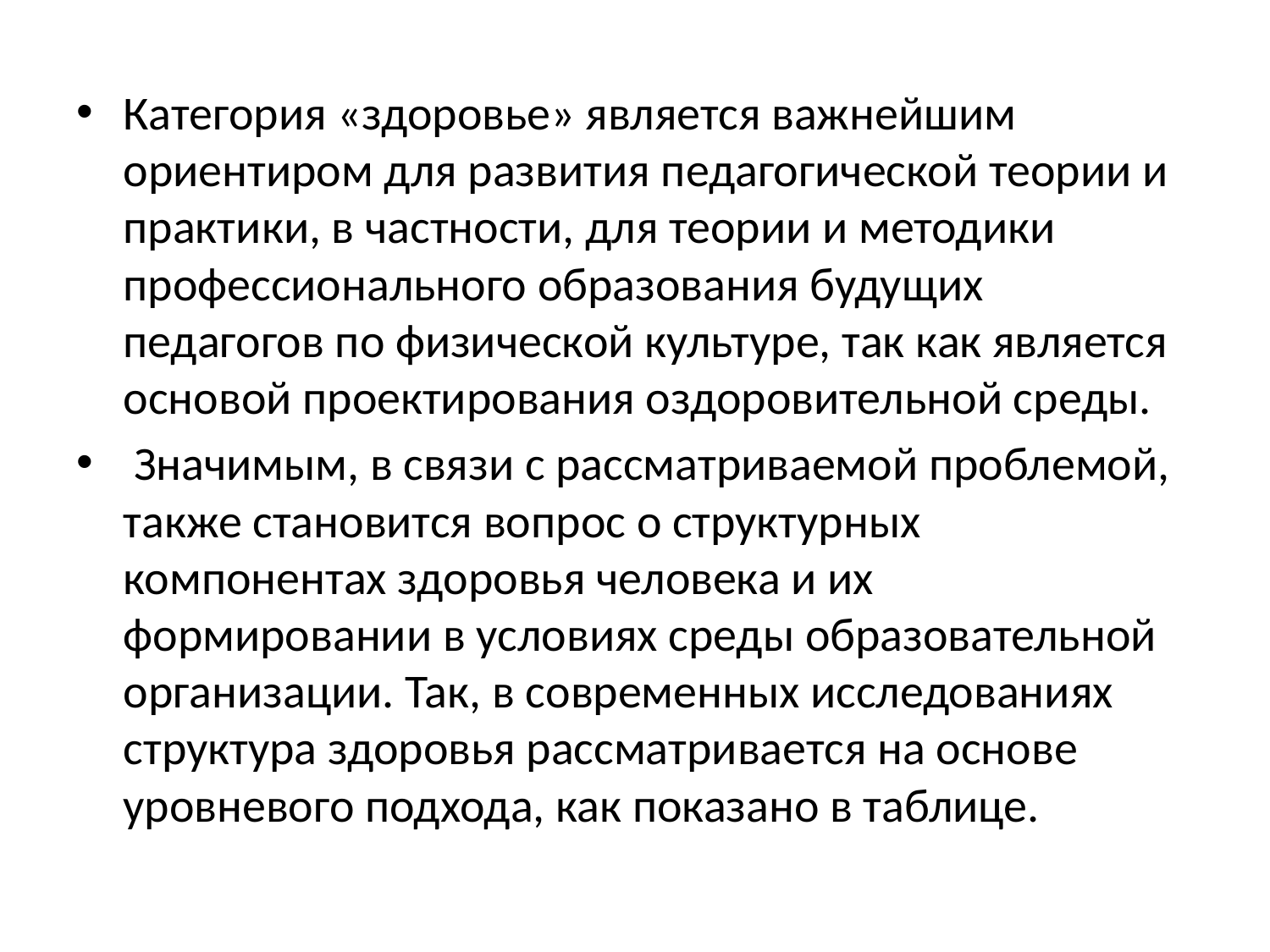

Категория «здоровье» является важнейшим ориентиром для развития педагогической теории и практики, в частности, для теории и методики профессионального образования будущих педагогов по физической культуре, так как является основой проектирования оздоровительной среды.
 Значимым, в связи с рассматриваемой проблемой, также становится вопрос о структурных компонентах здоровья человека и их формировании в условиях среды образовательной организации. Так, в современных исследованиях структура здоровья рассматривается на основе уровневого подхода, как показано в таблице.